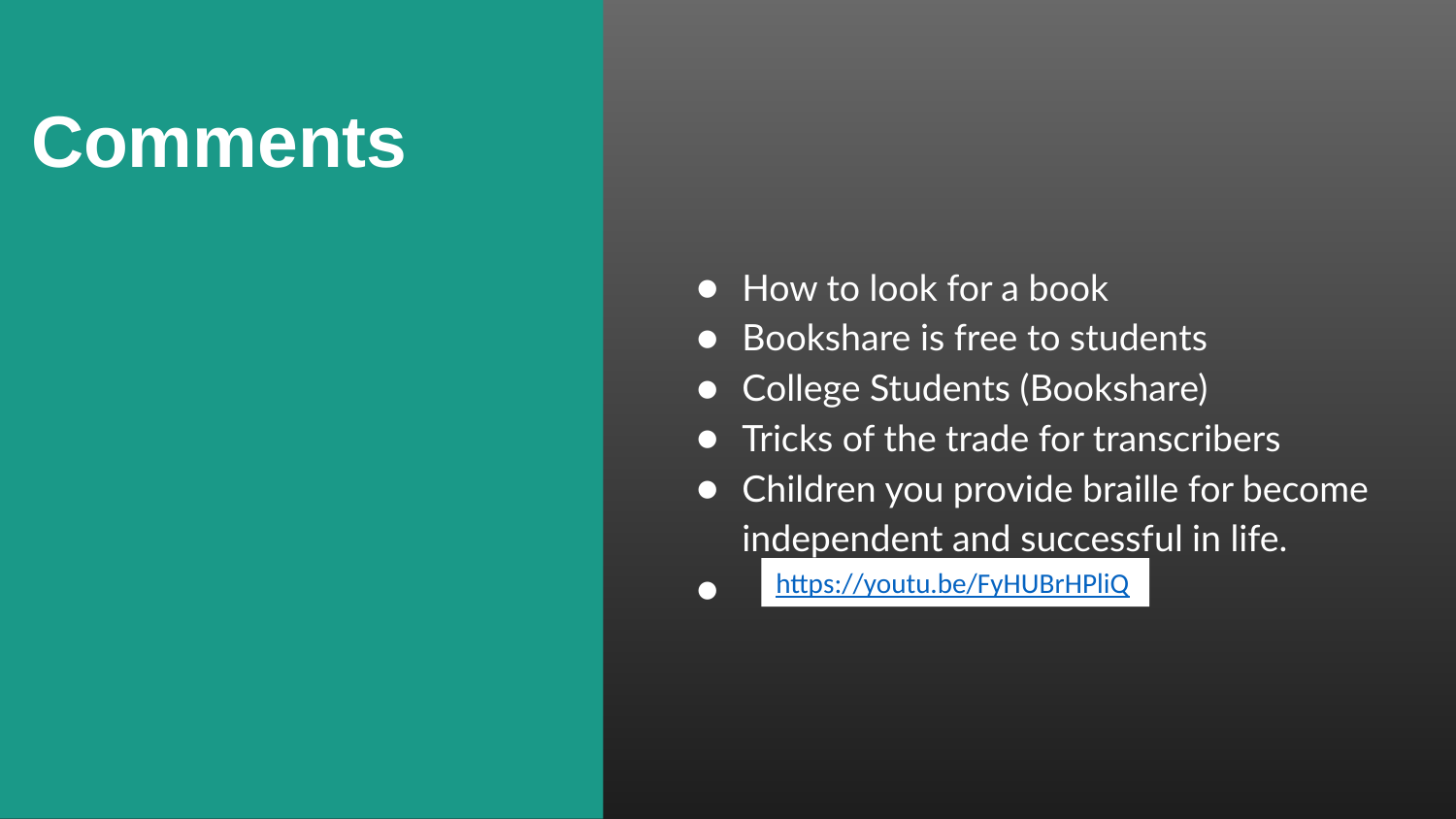

# Comments

How to look for a book
Bookshare is free to students
College Students (Bookshare)
Tricks of the trade for transcribers
Children you provide braille for become independent and successful in life.

https://youtu.be/FyHUBrHPliQ